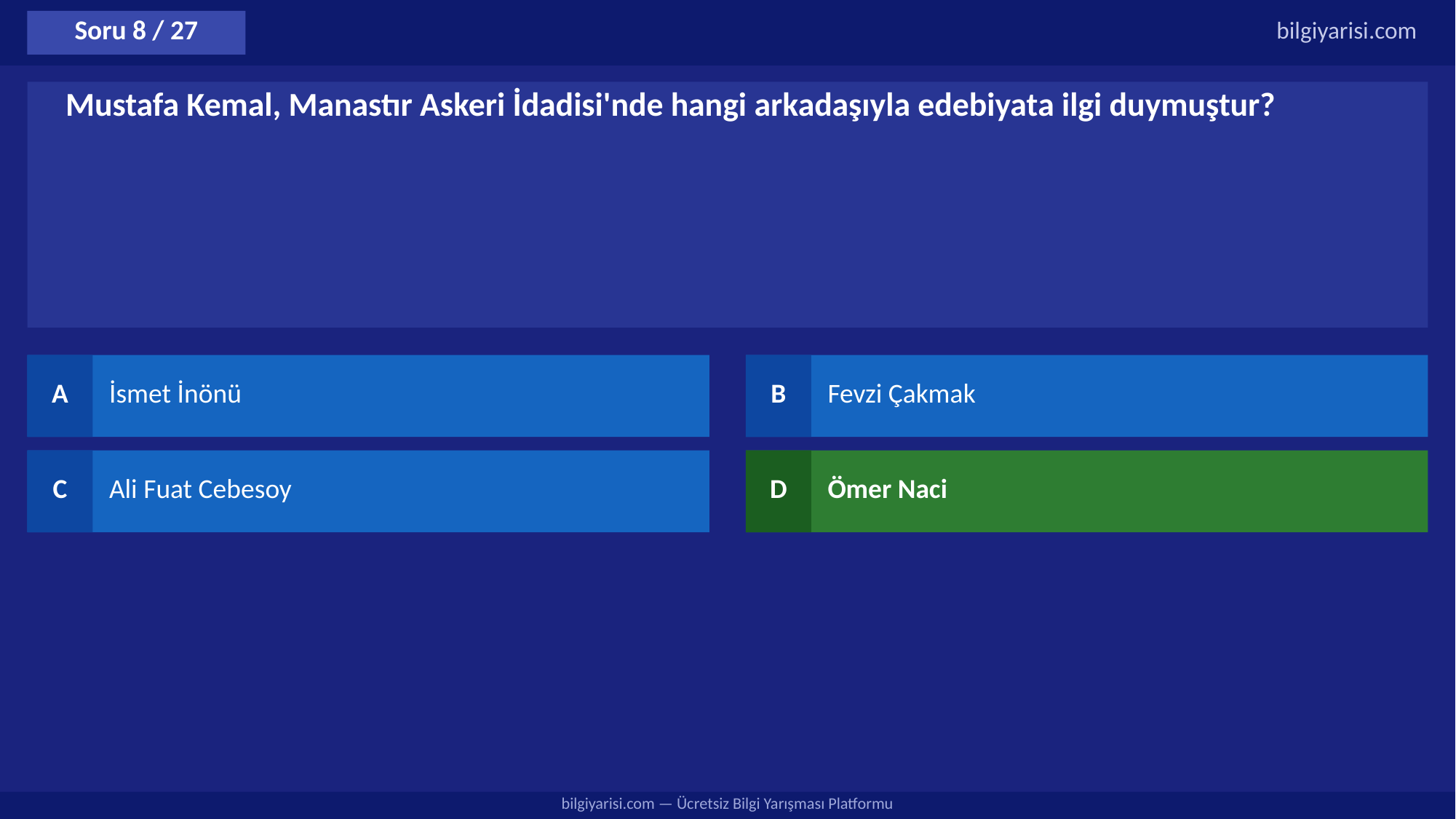

Soru 8 / 27
bilgiyarisi.com

Mustafa Kemal, Manastır Askeri İdadisi'nde hangi arkadaşıyla edebiyata ilgi duymuştur?

A
İsmet İnönü

B
Fevzi Çakmak

C
Ali Fuat Cebesoy

D
Ömer Naci
bilgiyarisi.com — Ücretsiz Bilgi Yarışması Platformu